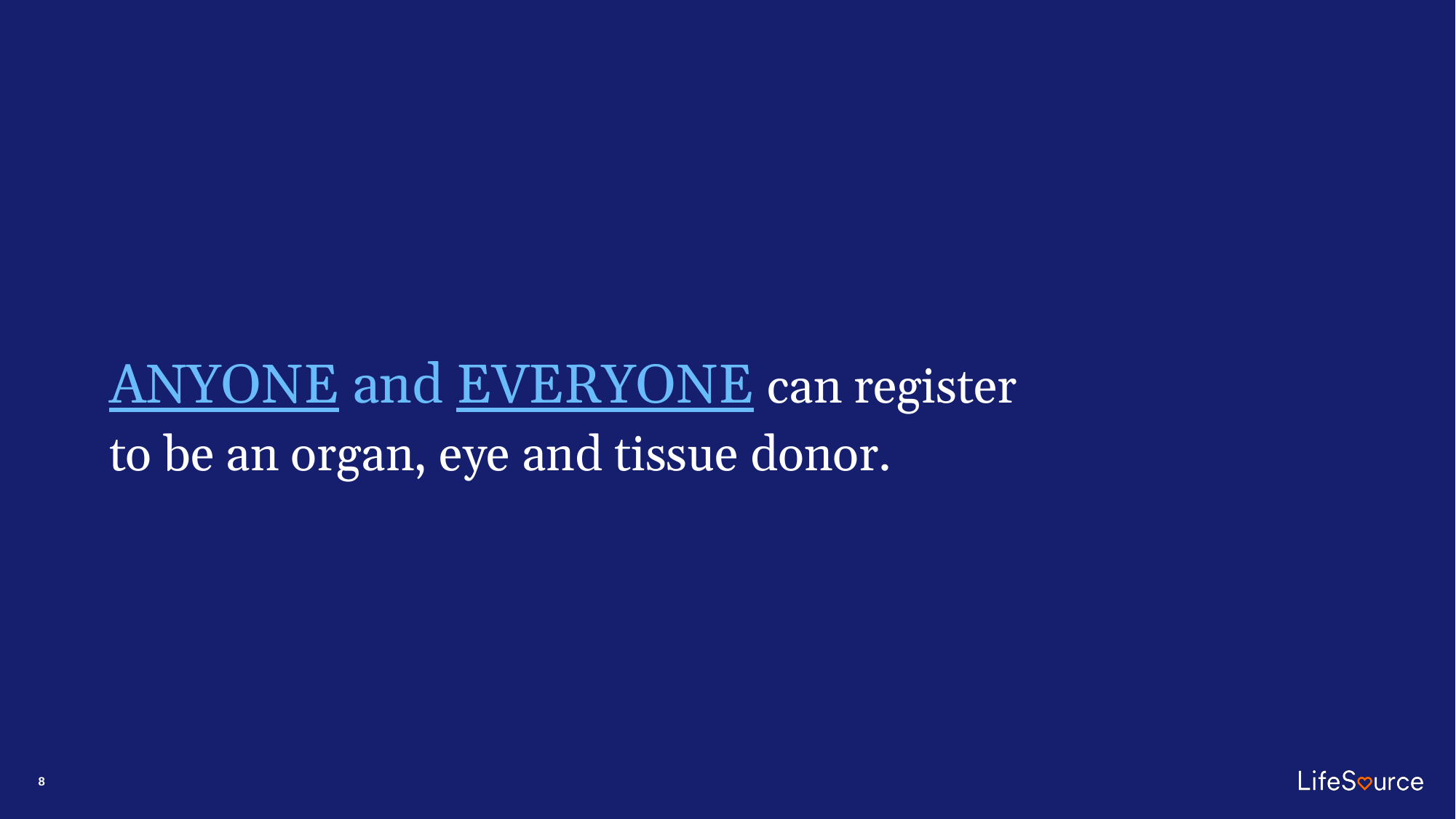

# ANYONE and EVERYONE can register to be an organ, eye and tissue donor.
8